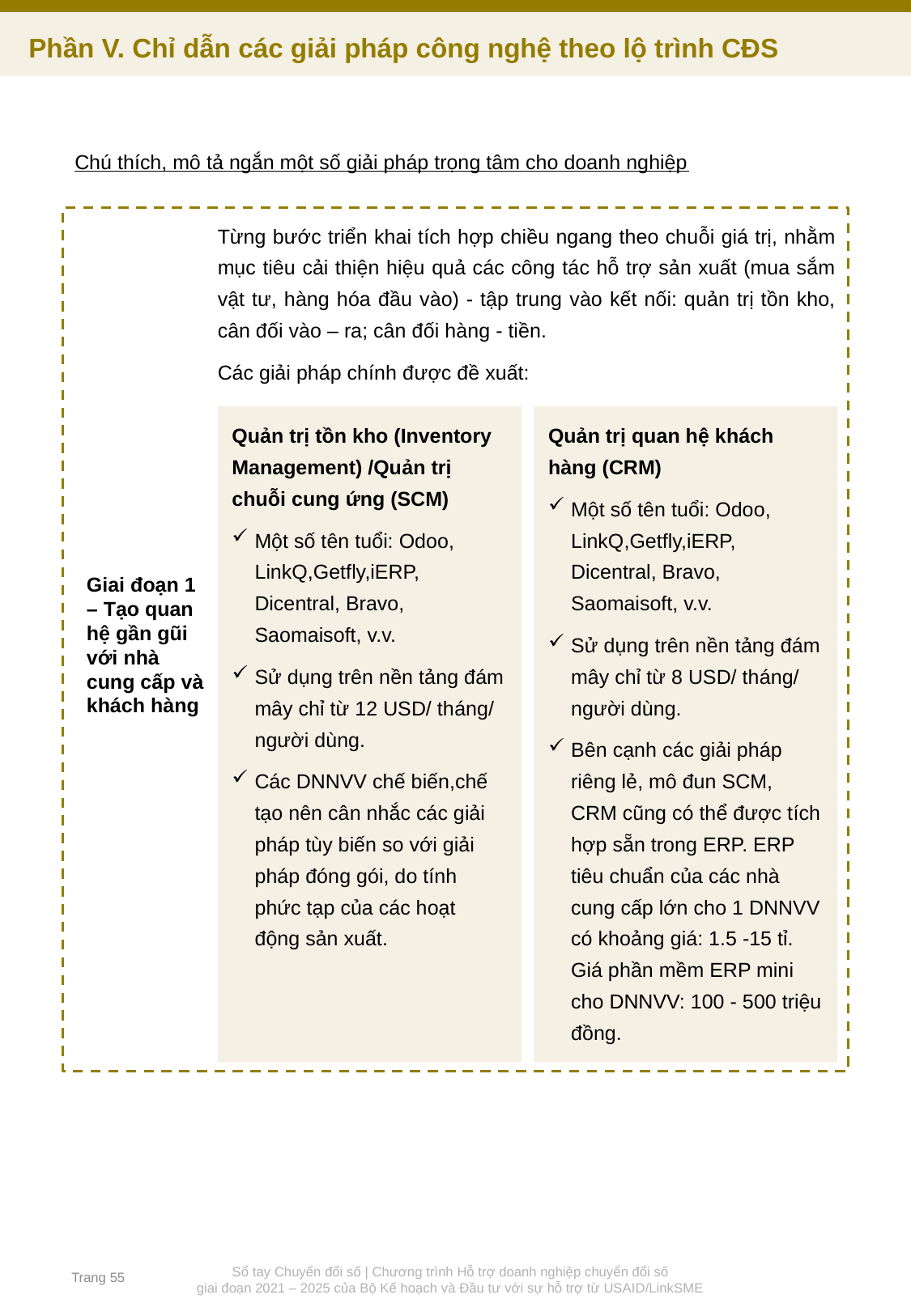

Phần V. Chỉ dẫn các giải pháp công nghệ theo lộ trình CĐS
Chú thích, mô tả ngắn một số giải pháp trọng tâm cho doanh nghiệp

Giai đoạn 1 – Tạo quan hệ gần gũi với nhà cung cấp và khách hàng
Từng bước triển khai tích hợp chiều ngang theo chuỗi giá trị, nhằm mục tiêu cải thiện hiệu quả các công tác hỗ trợ sản xuất (mua sắm vật tư, hàng hóa đầu vào) - tập trung vào kết nối: quản trị tồn kho, cân đối vào – ra; cân đối hàng - tiền.
Các giải pháp chính được đề xuất:
Quản trị tồn kho (Inventory Management) /Quản trị chuỗi cung ứng (SCM)
Một số tên tuổi: Odoo, LinkQ,Getfly,iERP, Dicentral, Bravo, Saomaisoft, v.v.
Sử dụng trên nền tảng đám mây chỉ từ 12 USD/ tháng/ người dùng.
Các DNNVV chế biến,chế tạo nên cân nhắc các giải pháp tùy biến so với giải pháp đóng gói, do tính phức tạp của các hoạt động sản xuất.
Quản trị quan hệ khách hàng (CRM)
Một số tên tuổi: Odoo, LinkQ,Getfly,iERP, Dicentral, Bravo, Saomaisoft, v.v.
Sử dụng trên nền tảng đám mây chỉ từ 8 USD/ tháng/ người dùng.
Bên cạnh các giải pháp riêng lẻ, mô đun SCM, CRM cũng có thể được tích hợp sẵn trong ERP. ERP tiêu chuẩn của các nhà cung cấp lớn cho 1 DNNVV có khoảng giá: 1.5 -15 tỉ. Giá phần mềm ERP mini cho DNNVV: 100 - 500 triệu đồng.
Trang 55
Sổ tay Chuyển đổi số | Chương trình Hỗ trợ doanh nghiệp chuyển đổi số
giai đoạn 2021 – 2025 của Bộ Kế hoạch và Đầu tư với sự hỗ trợ từ USAID/LinkSME